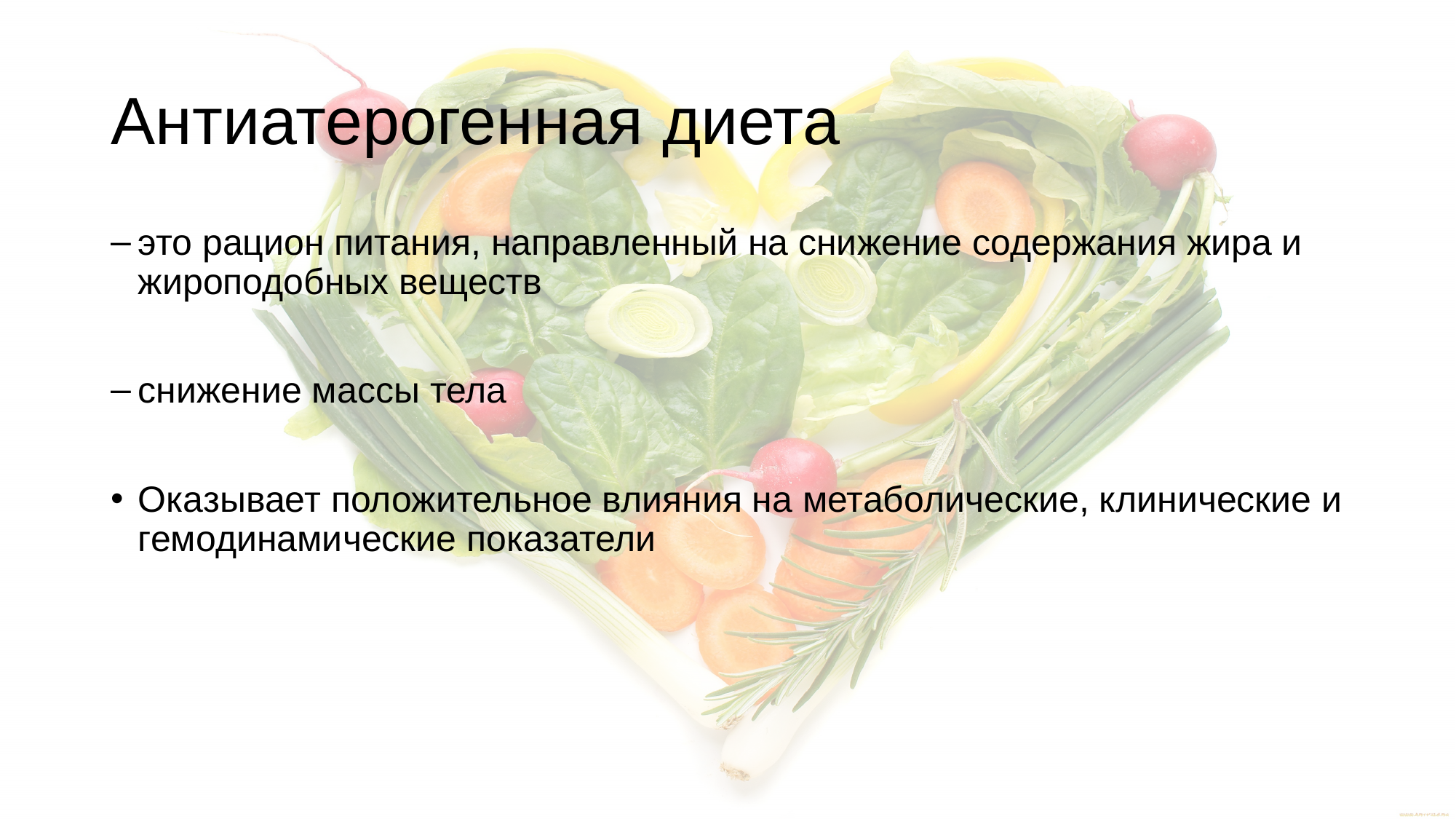

# Антиатерогенная диета
это рацион питания, направленный на снижение содержания жира и жироподобных веществ

снижение массы тела

Оказывает положительное влияния на метаболические, клинические и гемодинамические показатели